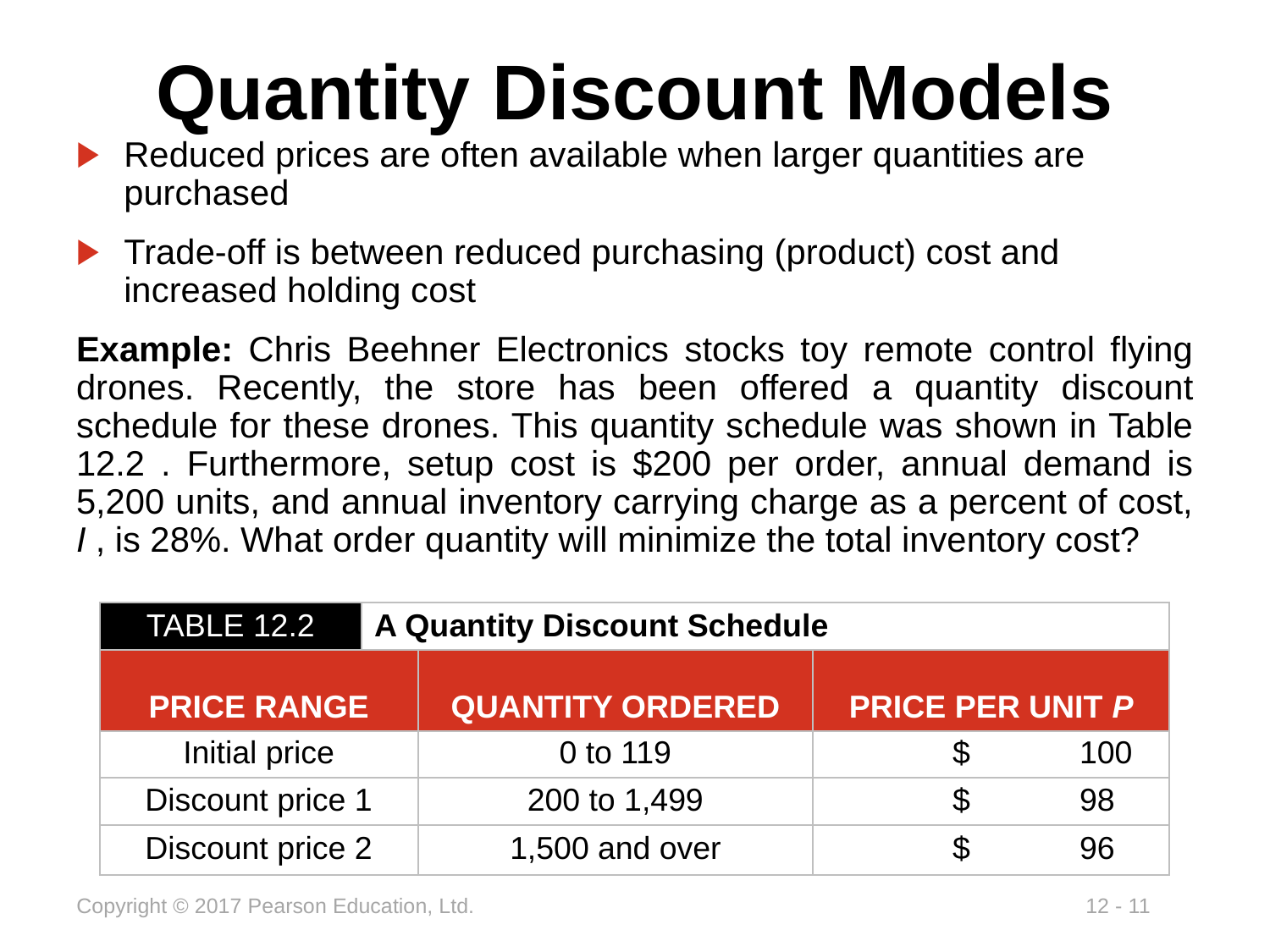

# Quantity Discount Models
Reduced prices are often available when larger quantities are purchased
Trade-off is between reduced purchasing (product) cost and increased holding cost
Example: Chris Beehner Electronics stocks toy remote control flying drones. Recently, the store has been offered a quantity discount schedule for these drones. This quantity schedule was shown in Table 12.2 . Furthermore, setup cost is $200 per order, annual demand is 5,200 units, and annual inventory carrying charge as a percent of cost, I , is 28%. What order quantity will minimize the total inventory cost?
| TABLE 12.2 | A Quantity Discount Schedule |  |  |
| --- | --- | --- | --- |
| PRICE RANGE |  | QUANTITY ORDERED | PRICE PER UNIT P |
| Initial price |  | 0 to 119 | $ 100 |
| Discount price 1 |  | 200 to 1,499 | $ 98 |
| Discount price 2 |  | 1,500 and over | $ 96 |